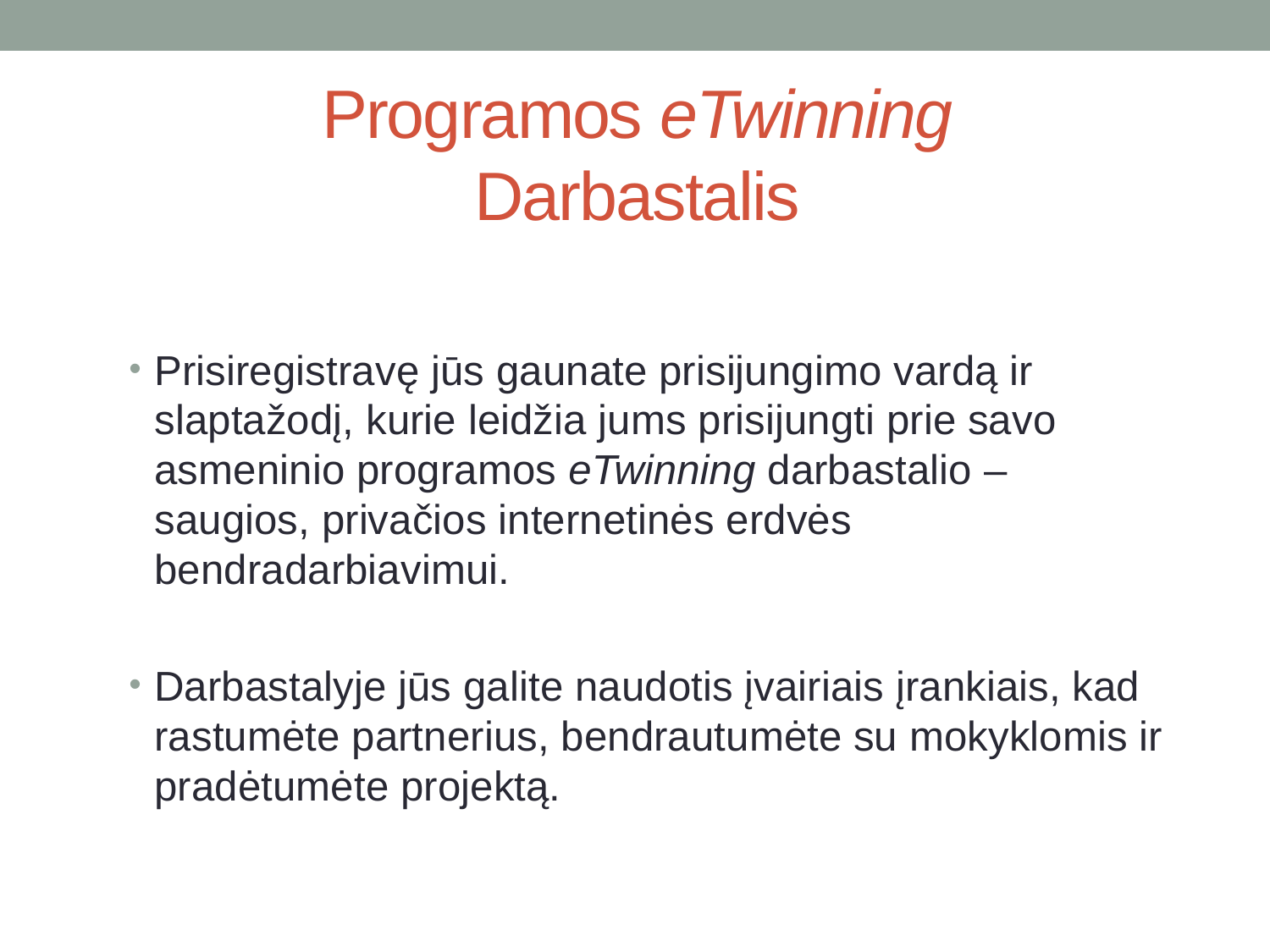

# Programos eTwinning Darbastalis

Prisiregistravę jūs gaunate prisijungimo vardą ir slaptažodį, kurie leidžia jums prisijungti prie savo asmeninio programos eTwinning darbastalio – saugios, privačios internetinės erdvės bendradarbiavimui.

Darbastalyje jūs galite naudotis įvairiais įrankiais, kad rastumėte partnerius, bendrautumėte su mokyklomis ir pradėtumėte projektą.